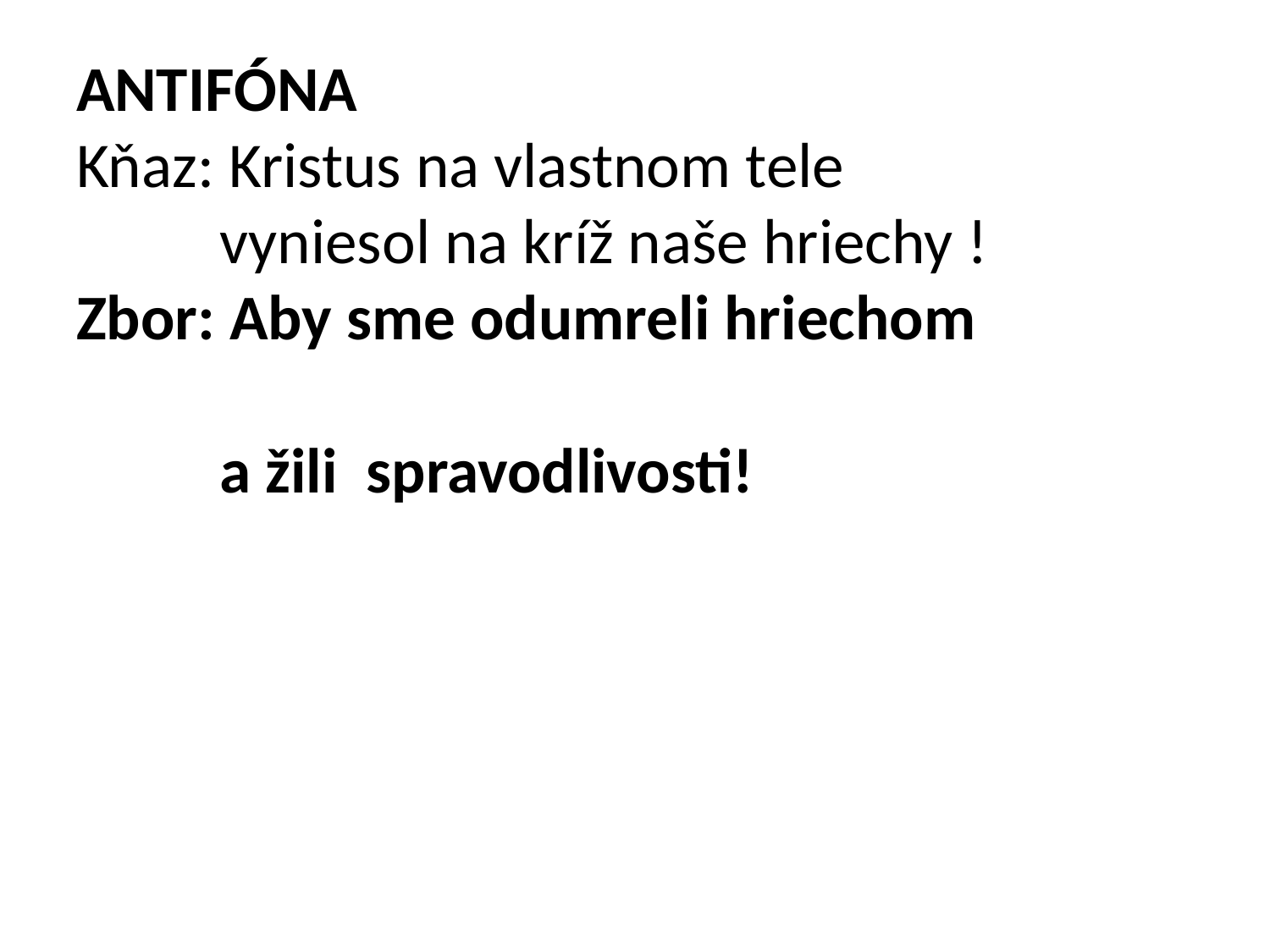

# ANTIFÓNA Kňaz: Kristus na vlastnom tele vyniesol na kríž naše hriechy ! Zbor: Aby sme odumreli hriechom a žili  spravodlivosti!